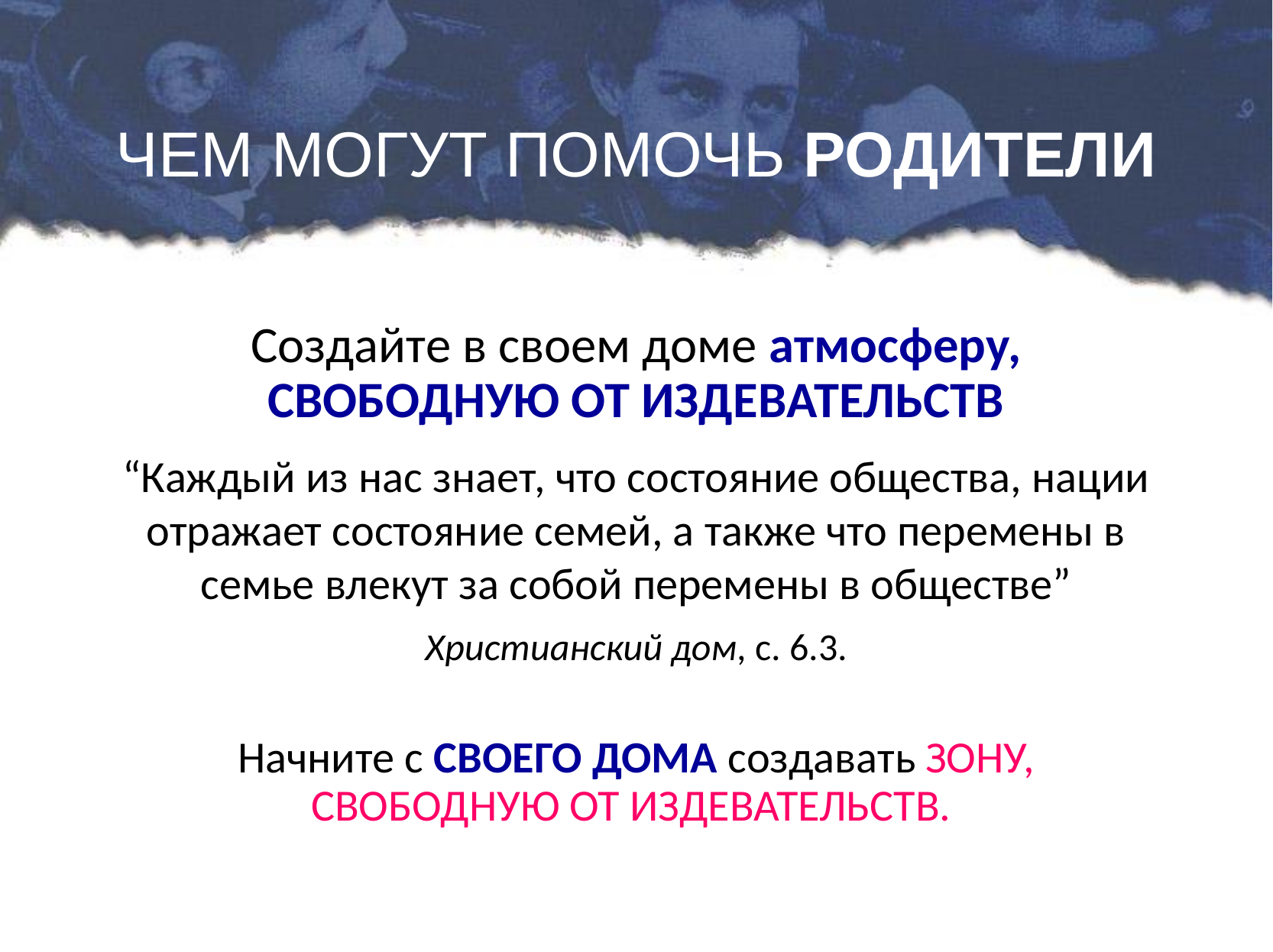

# ЧЕМ МОГУТ ПОМОЧЬ РОДИТЕЛИ
Создайте в своем доме атмосферу, свободную от издевательств
“Каждый из нас знает, что состояние общества, нации отражает состояние семей, а также что перемены в семье влекут за собой перемены в обществе”
Христианский дом, с. 6.3.

Начните с СВОЕГО ДОМА создавать ЗОНУ, СВОБОДНУЮ ОТ ИЗДЕВАТЕЛЬСТВ.